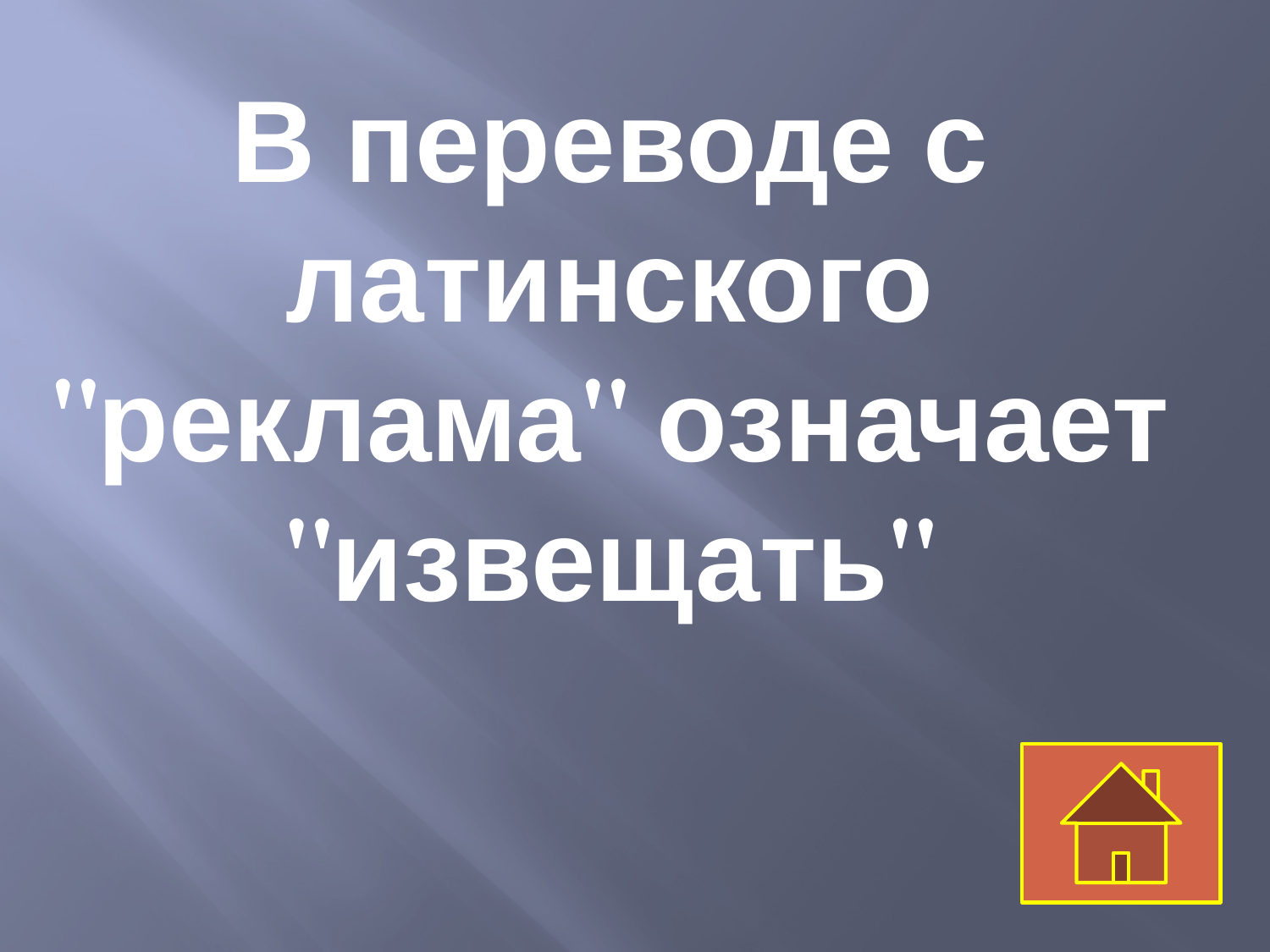

В переводе с латинского "реклама" означает "извещать"